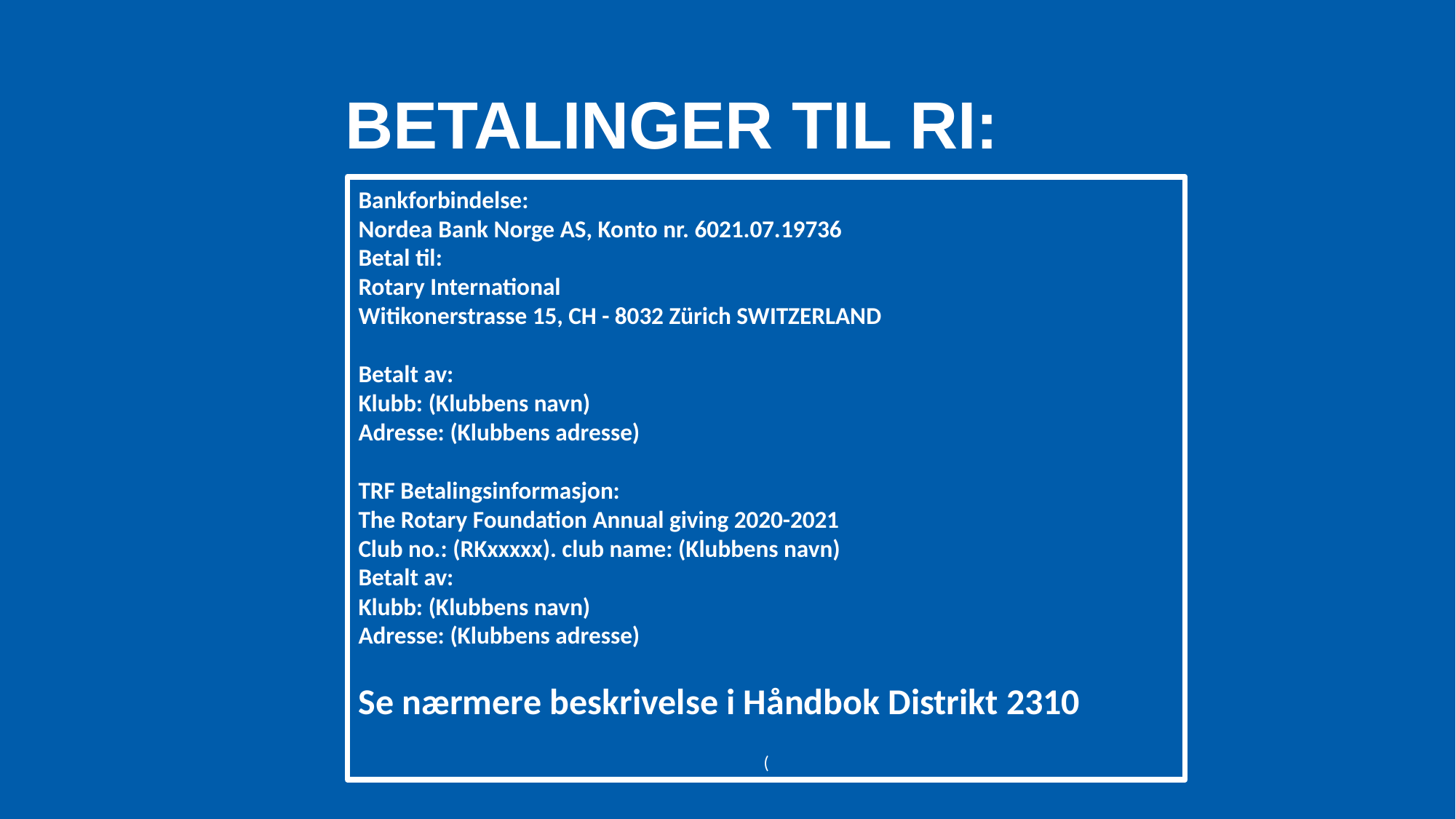

BETALINGER TIL RI:
Bankforbindelse:
Nordea Bank Norge AS, Konto nr. 6021.07.19736
Betal til:
Rotary International
Witikonerstrasse 15, CH - 8032 Zürich SWITZERLAND

Betalt av:
Klubb: (Klubbens navn)
Adresse: (Klubbens adresse)

TRF Betalingsinformasjon:
The Rotary Foundation Annual giving 2020-2021
Club no.: (RKxxxxx). club name: (Klubbens navn)
Betalt av:
Klubb: (Klubbens navn)
Adresse: (Klubbens adresse)

Se nærmere beskrivelse i Håndbok Distrikt 2310

(
Title Page Option